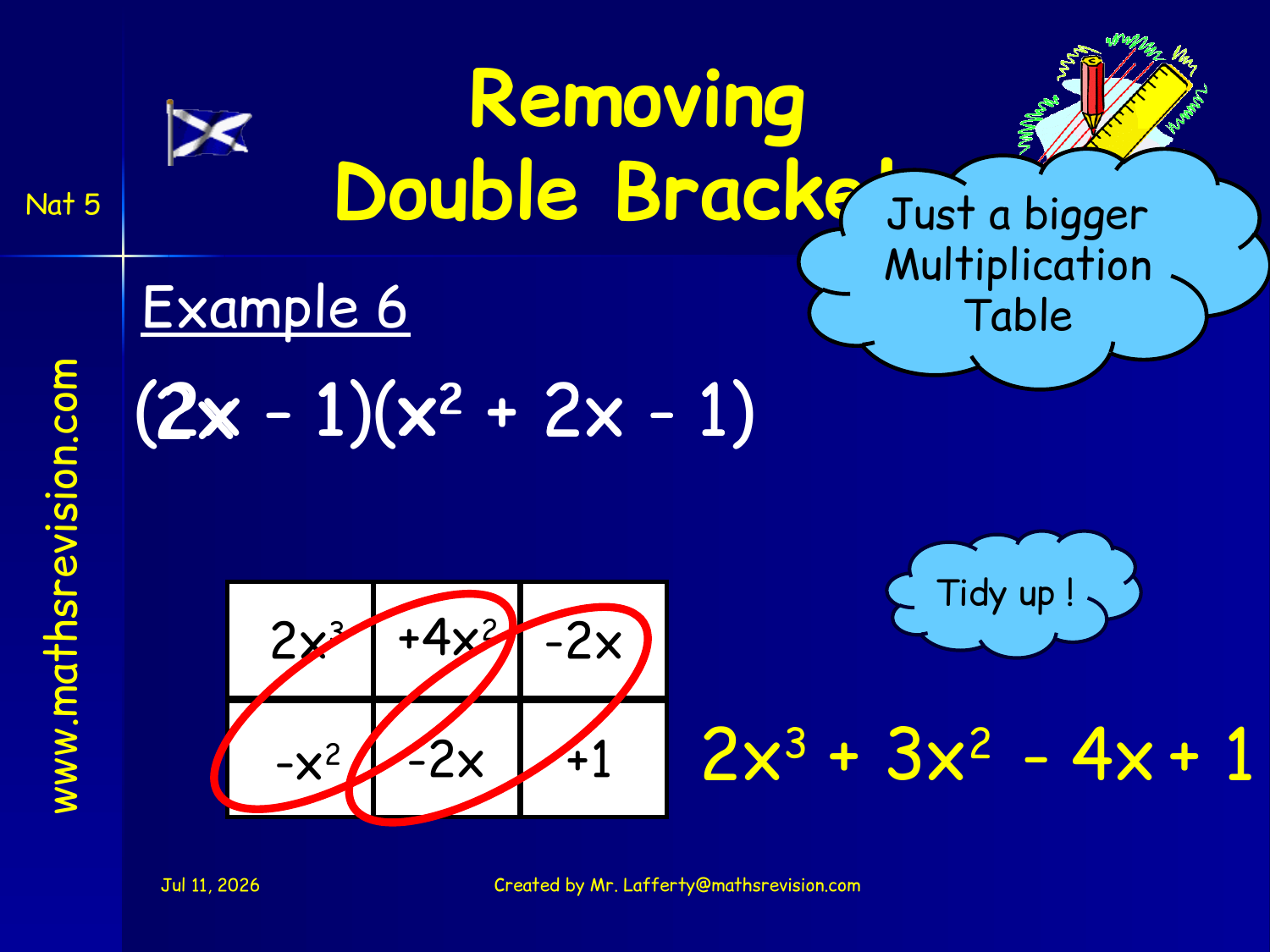

Removing
Double Brackets
Just a bigger
Multiplication Table
Example 6
(2x - 1)(x2 + 2x - 1)
- 1
x2
- 1
+ 2x
2x
Tidy up !

+4x2
2x3
-2x

2x3
  + 3x2
- 4x
+ 1
-2x
+1
-x2
Jul 11, 2026
Created by Mr. Lafferty@mathsrevision.com